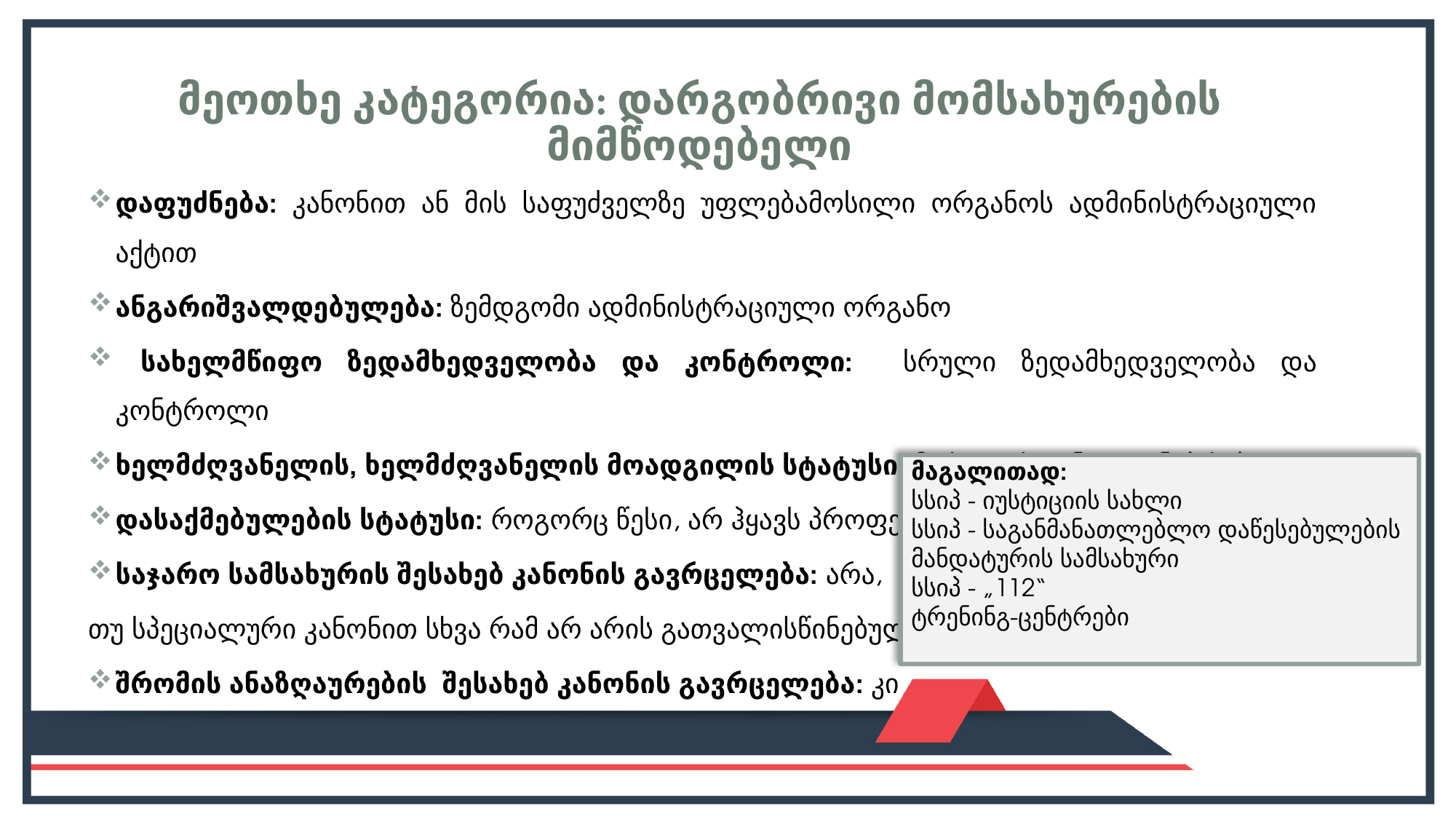

მეოთხე კატეგორია: დარგობრივი მომსახურების მიმწოდებელი
დაფუძნება: კანონით ან მის საფუძველზე უფლებამოსილი ორგანოს ადმინისტრაციული აქტით
ანგარიშვალდებულება: ზემდგომი ადმინისტრაციული ორგანო
 სახელმწიფო ზედამხედველობა და კონტროლი:  სრული ზედამხედველობა და კონტროლი
ხელმძღვანელის, ხელმძღვანელის მოადგილის სტატუსი: მოხელესთან გათანაბრებული
დასაქმებულების სტატუსი: როგორც წესი, არ ჰყავს პროფესიული საჯარო მოხელე
საჯარო სამსახურის შესახებ კანონის გავრცელება: არა,
თუ სპეციალური კანონით სხვა რამ არ არის გათვალისწინებული
შრომის ანაზღაურების  შესახებ კანონის გავრცელება: კი

მაგალითად:
სსიპ - იუსტიციის სახლი
სსიპ - საგანმანათლებლო დაწესებულების მანდატურის სამსახური
სსიპ - „112“
ტრენინგ-ცენტრები